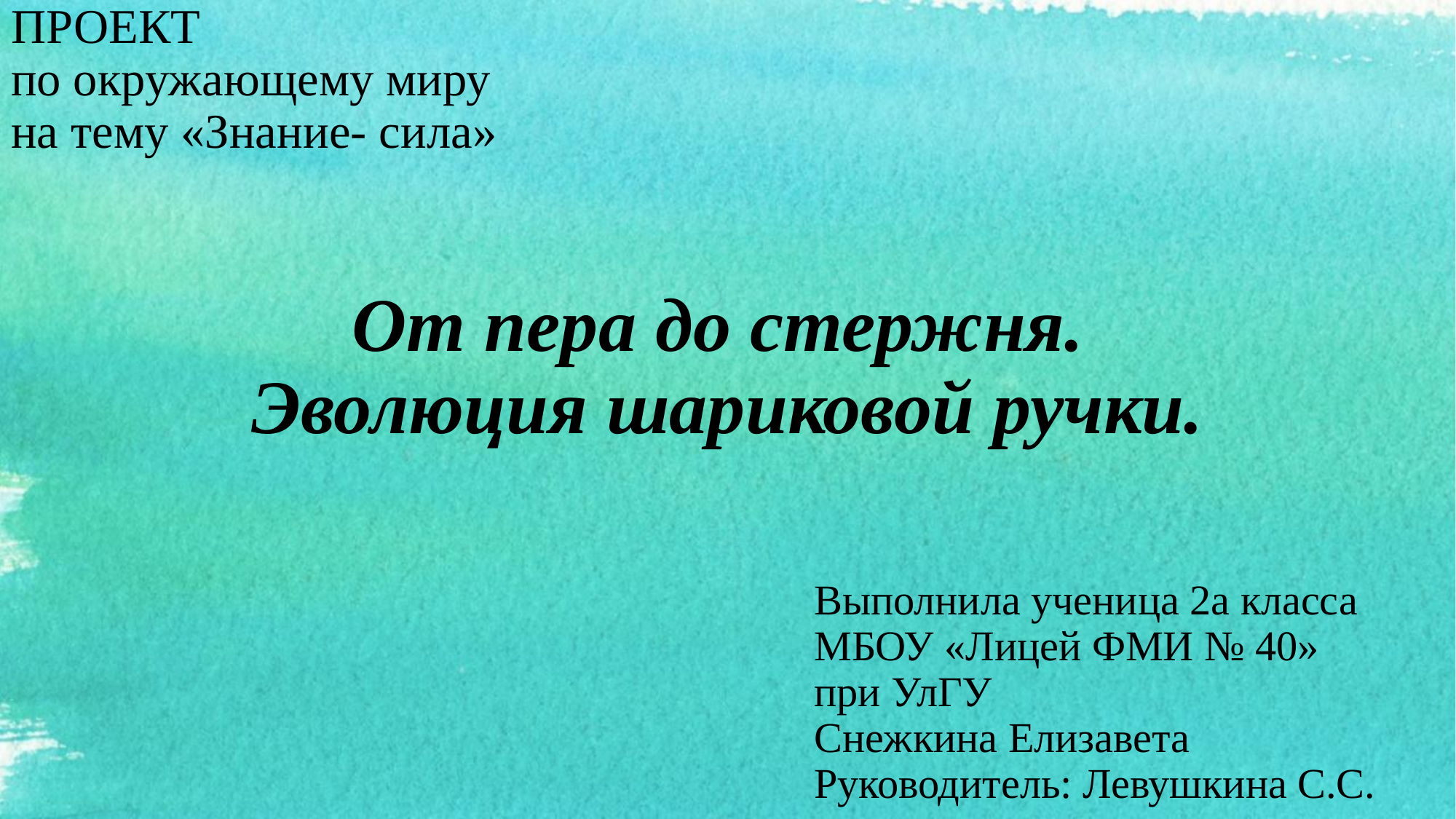

# ПРОЕКТ по окружающему миру на тему «Знание- сила»
От пера до стержня.
Эволюция шариковой ручки.
Выполнила ученица 2а класса
МБОУ «Лицей ФМИ № 40»
при УлГУ
Снежкина Елизавета
Руководитель: Левушкина С.С.